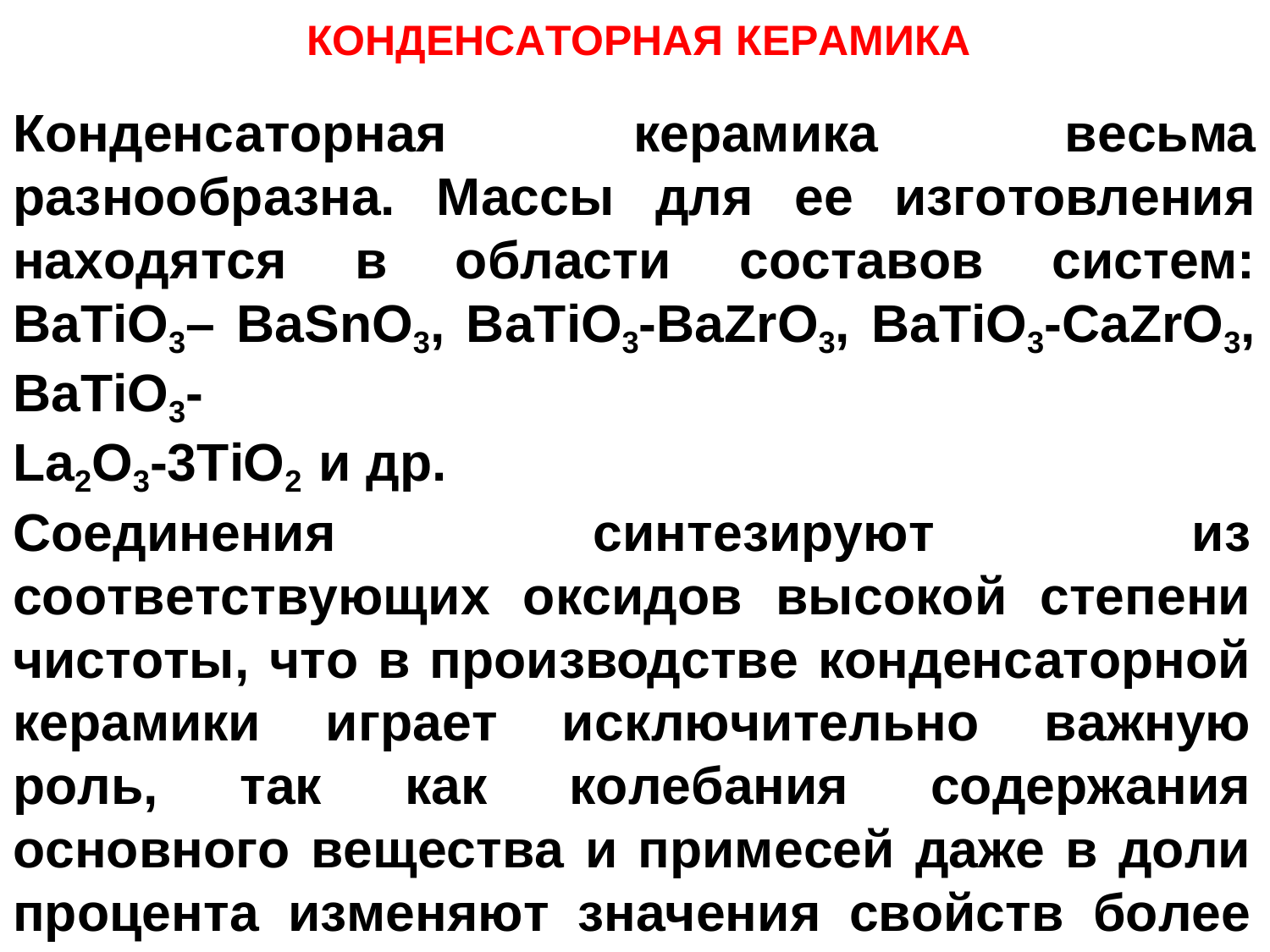

# КОНДЕНСАТОРНАЯ КЕРАМИКА
Конденсаторная керамика весьма разнообразна. Массы для ее изготовления находятся в области составов систем: BaTiO3– BaSnO3, BaTiO3-BaZrO3, BaTiO3-CaZrO3, BaTiO3-
La2O3-3TiO2  и др.
Соединения синтезируют из соответствующих оксидов высокой степени чистоты, что в производстве конденсаторной керамики играет исключительно важную роль, так как колебания содержания основного вещества и примесей даже в доли процента изменяют значения свойств более чем на 10–15%.
Во все перечисленные составы входит TiO2.